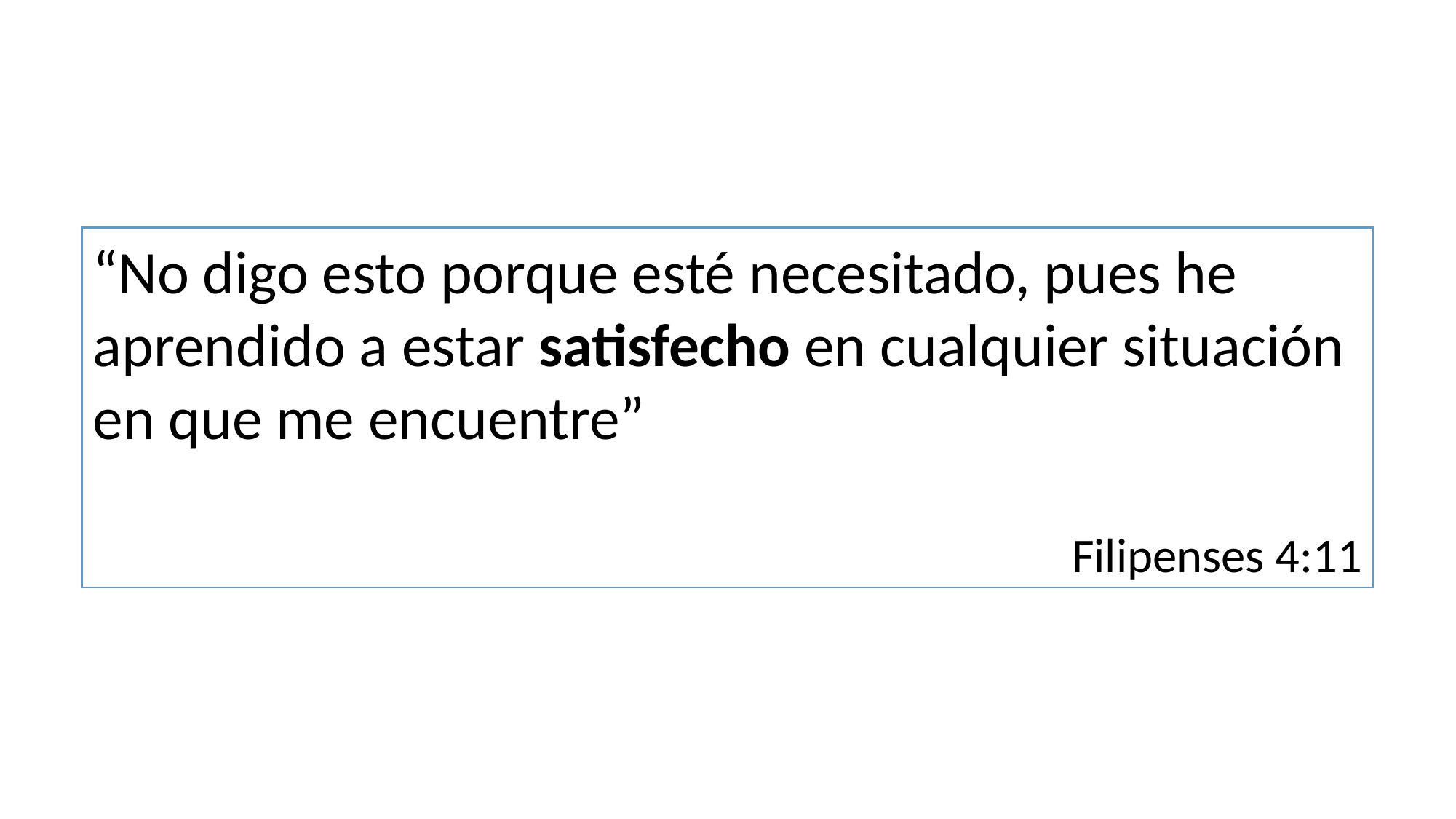

“No digo esto porque esté necesitado, pues he aprendido a estar satisfecho en cualquier situación en que me encuentre”

Filipenses 4:11